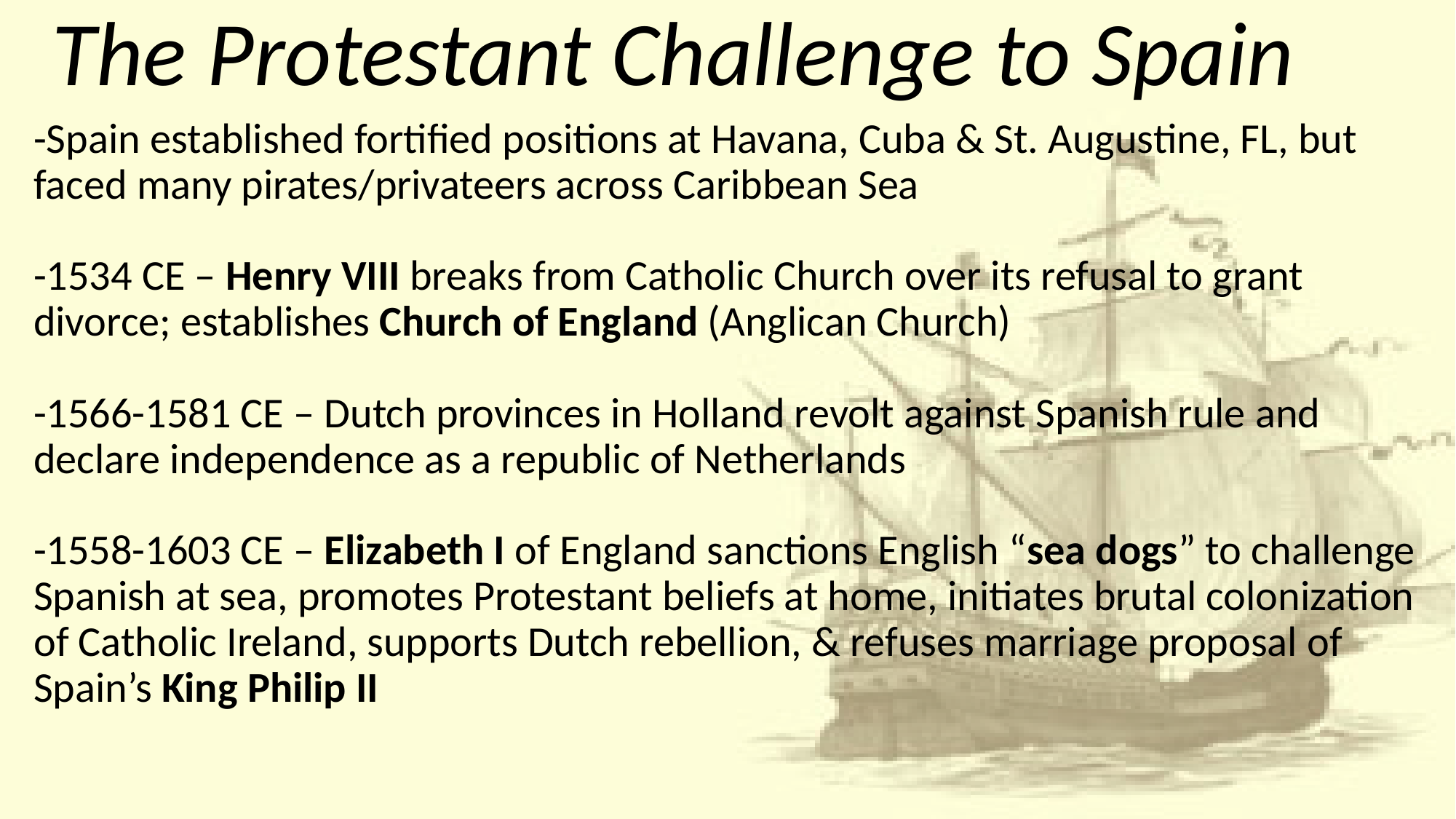

# The Protestant Challenge to Spain
-Spain established fortified positions at Havana, Cuba & St. Augustine, FL, but faced many pirates/privateers across Caribbean Sea
-1534 CE – Henry VIII breaks from Catholic Church over its refusal to grant divorce; establishes Church of England (Anglican Church)
-1566-1581 CE – Dutch provinces in Holland revolt against Spanish rule and declare independence as a republic of Netherlands
-1558-1603 CE – Elizabeth I of England sanctions English “sea dogs” to challenge Spanish at sea, promotes Protestant beliefs at home, initiates brutal colonization of Catholic Ireland, supports Dutch rebellion, & refuses marriage proposal of Spain’s King Philip II